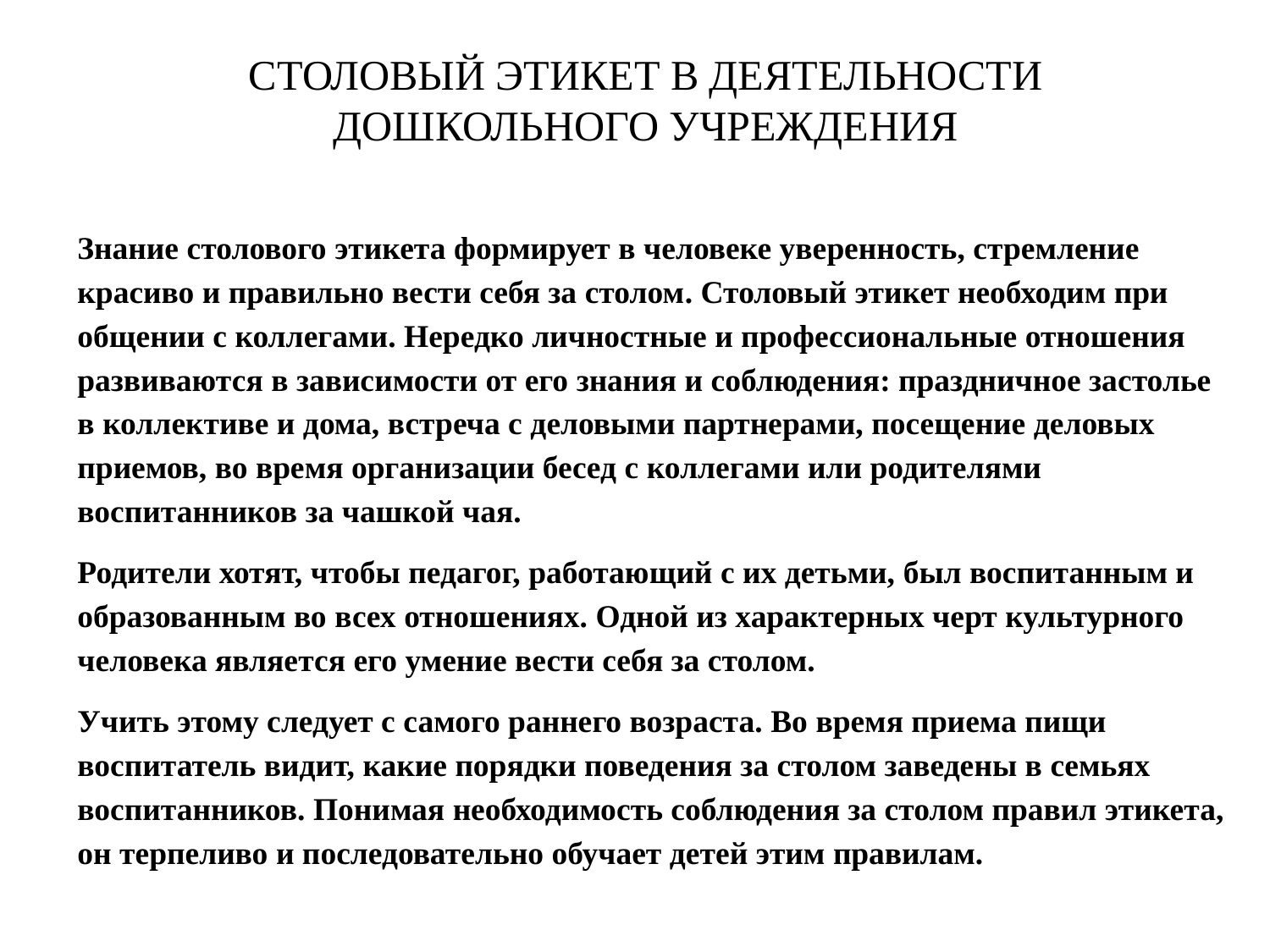

# СТОЛОВЫЙ ЭТИКЕТ В ДЕЯТЕЛЬНОСТИ ДОШКОЛЬНОГО УЧРЕЖДЕНИЯ
Знание столового этикета формирует в человеке уверенность, стремление красиво и правильно вести себя за столом. Столовый этикет необходим при общении с коллегами. Нередко личностные и профессиональные отношения развиваются в зависимости от его знания и соблюдения: праздничное застолье в коллективе и дома, встреча с деловыми партнерами, посещение деловых приемов, во время организации бесед с коллегами или родителями воспитанников за чашкой чая.
Родители хотят, чтобы педагог, работающий с их детьми, был воспитанным и образованным во всех отношениях. Одной из характерных черт культурного человека является его умение вести себя за столом.
Учить этому следует с самого раннего возраста. Во время приема пищи воспитатель видит, какие порядки поведения за столом заведены в семьях воспитанников. Понимая необходимость соблюдения за столом правил этикета, он терпеливо и последовательно обучает детей этим правилам.